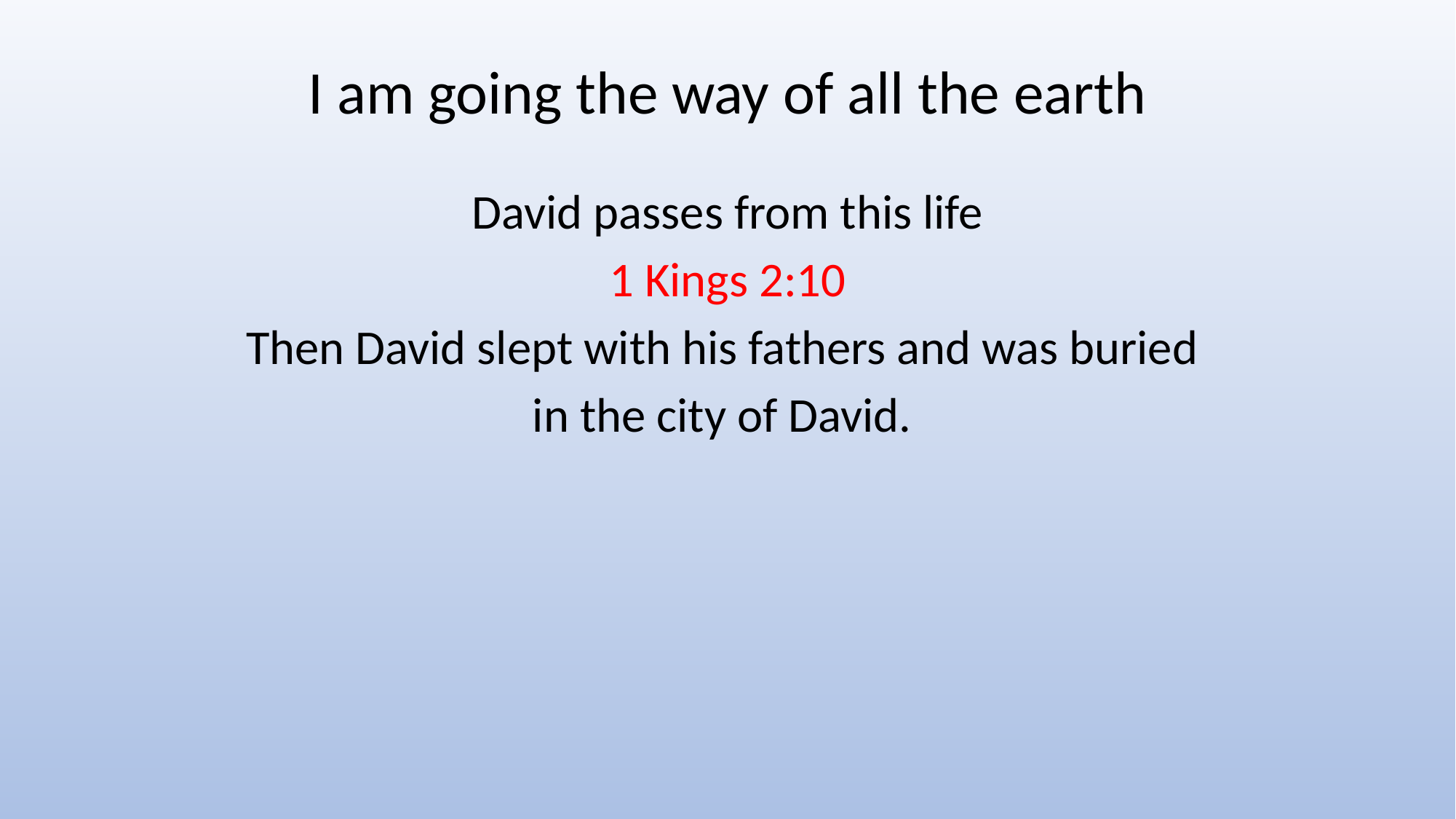

# I am going the way of all the earth
David passes from this life
1 Kings 2:10
Then David slept with his fathers and was buried
in the city of David.